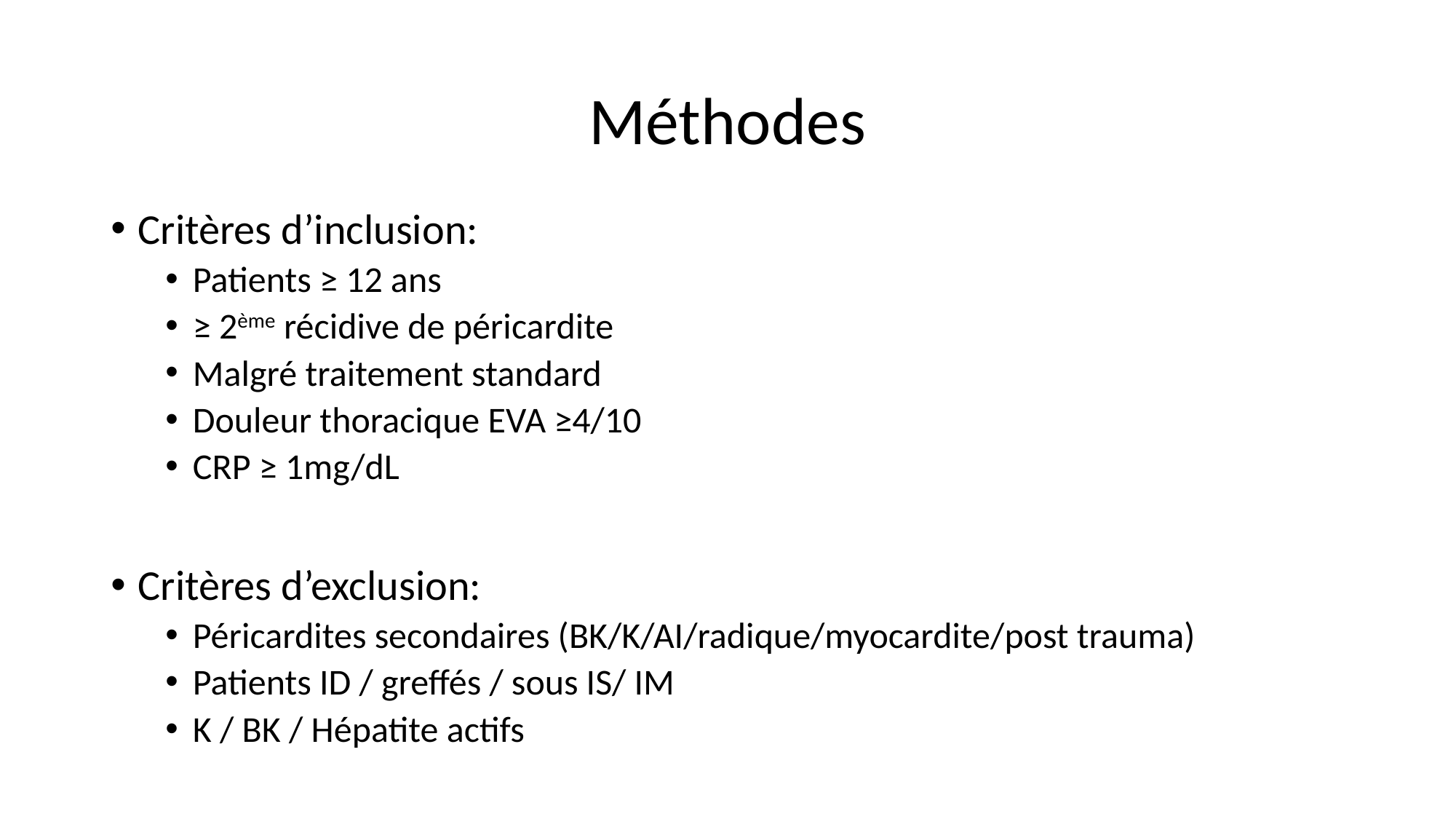

# Méthodes
Critères d’inclusion:
Patients ≥ 12 ans
≥ 2ème récidive de péricardite
Malgré traitement standard
Douleur thoracique EVA ≥4/10
CRP ≥ 1mg/dL

Critères d’exclusion:
Péricardites secondaires (BK/K/AI/radique/myocardite/post trauma)
Patients ID / greffés / sous IS/ IM
K / BK / Hépatite actifs